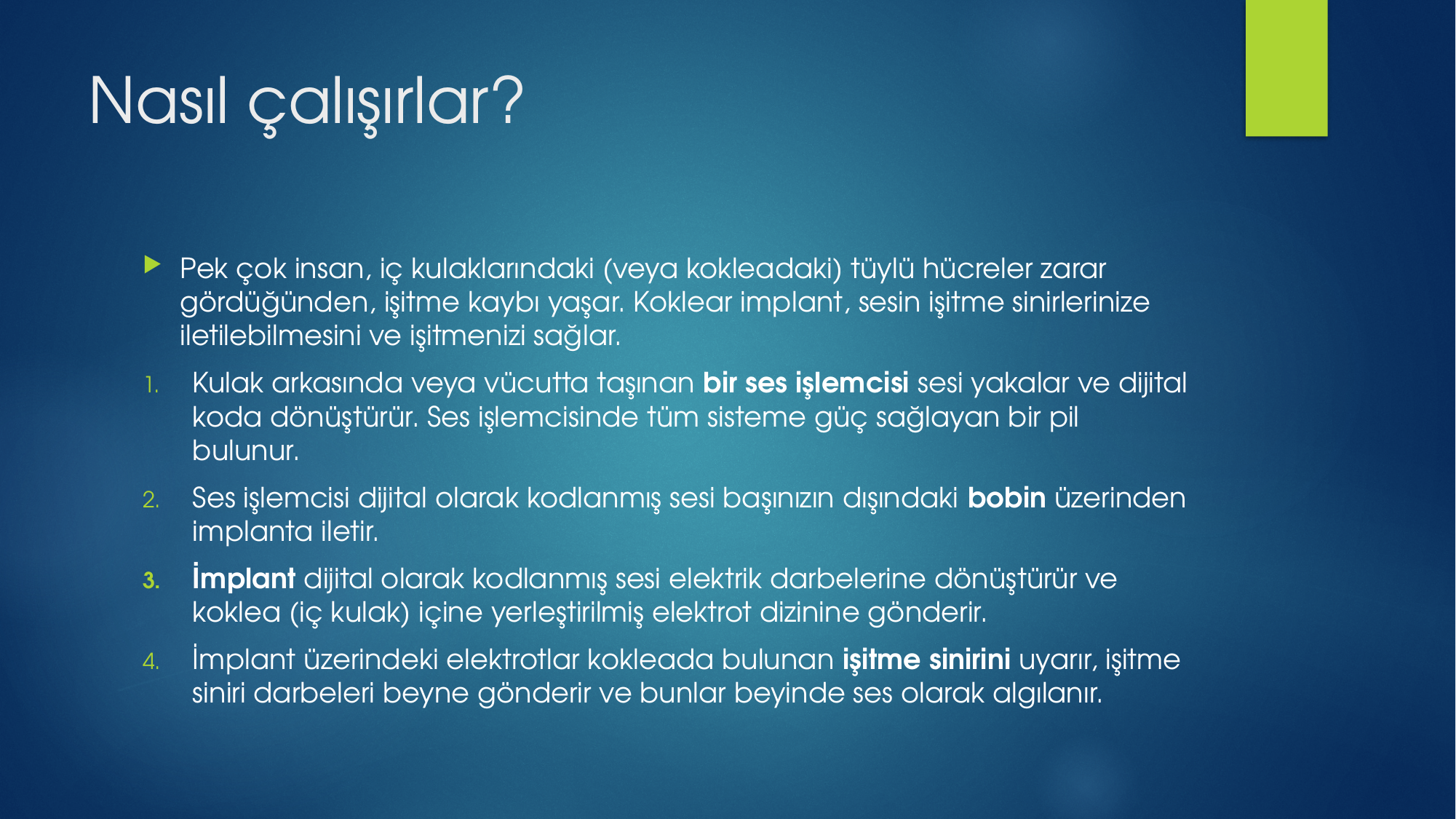

# Nasıl çalışırlar?

Pek çok insan, iç kulaklarındaki (veya kokleadaki) tüylü hücreler zarar gördüğünden, işitme kaybı yaşar. Koklear implant, sesin işitme sinirlerinize iletilebilmesini ve işitmenizi sağlar.
Kulak arkasında veya vücutta taşınan bir ses işlemcisi sesi yakalar ve dijital koda dönüştürür. Ses işlemcisinde tüm sisteme güç sağlayan bir pil bulunur.
Ses işlemcisi dijital olarak kodlanmış sesi başınızın dışındaki bobin üzerinden implanta iletir.
İmplant dijital olarak kodlanmış sesi elektrik darbelerine dönüştürür ve koklea (iç kulak) içine yerleştirilmiş elektrot dizinine gönderir.
İmplant üzerindeki elektrotlar kokleada bulunan işitme sinirini uyarır, işitme siniri darbeleri beyne gönderir ve bunlar beyinde ses olarak algılanır.